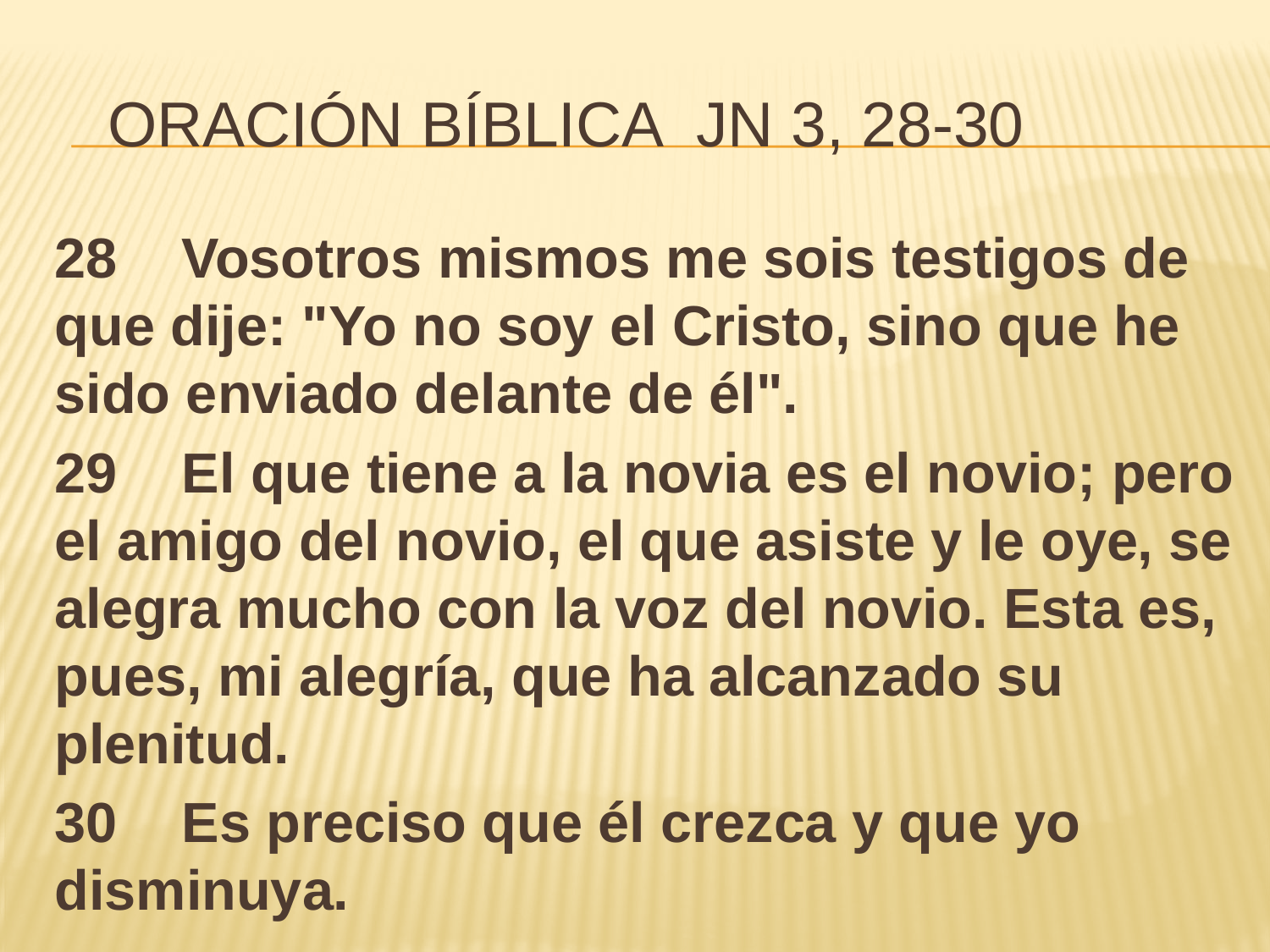

# ORACIÓN BÍBLICA  Jn 3, 28-30
28	Vosotros mismos me sois testigos de que dije: "Yo no soy el Cristo, sino que he sido enviado delante de él".
29	El que tiene a la novia es el novio; pero el amigo del novio, el que asiste y le oye, se alegra mucho con la voz del novio. Esta es, pues, mi alegría, que ha alcanzado su plenitud.
30	Es preciso que él crezca y que yo disminuya.